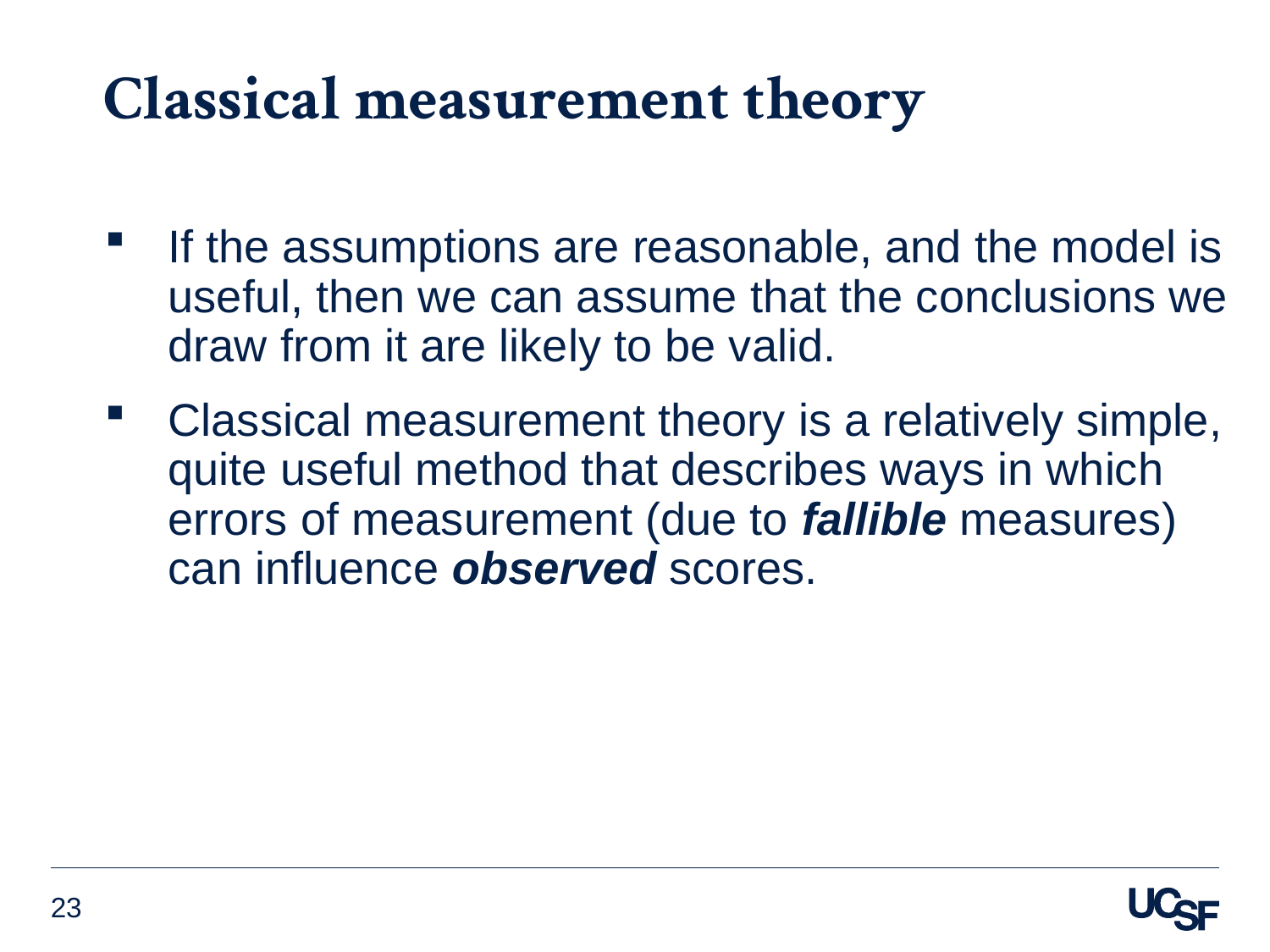

# Classical measurement theory
If the assumptions are reasonable, and the model is useful, then we can assume that the conclusions we draw from it are likely to be valid.
Classical measurement theory is a relatively simple, quite useful method that describes ways in which errors of measurement (due to fallible measures) can influence observed scores.
23